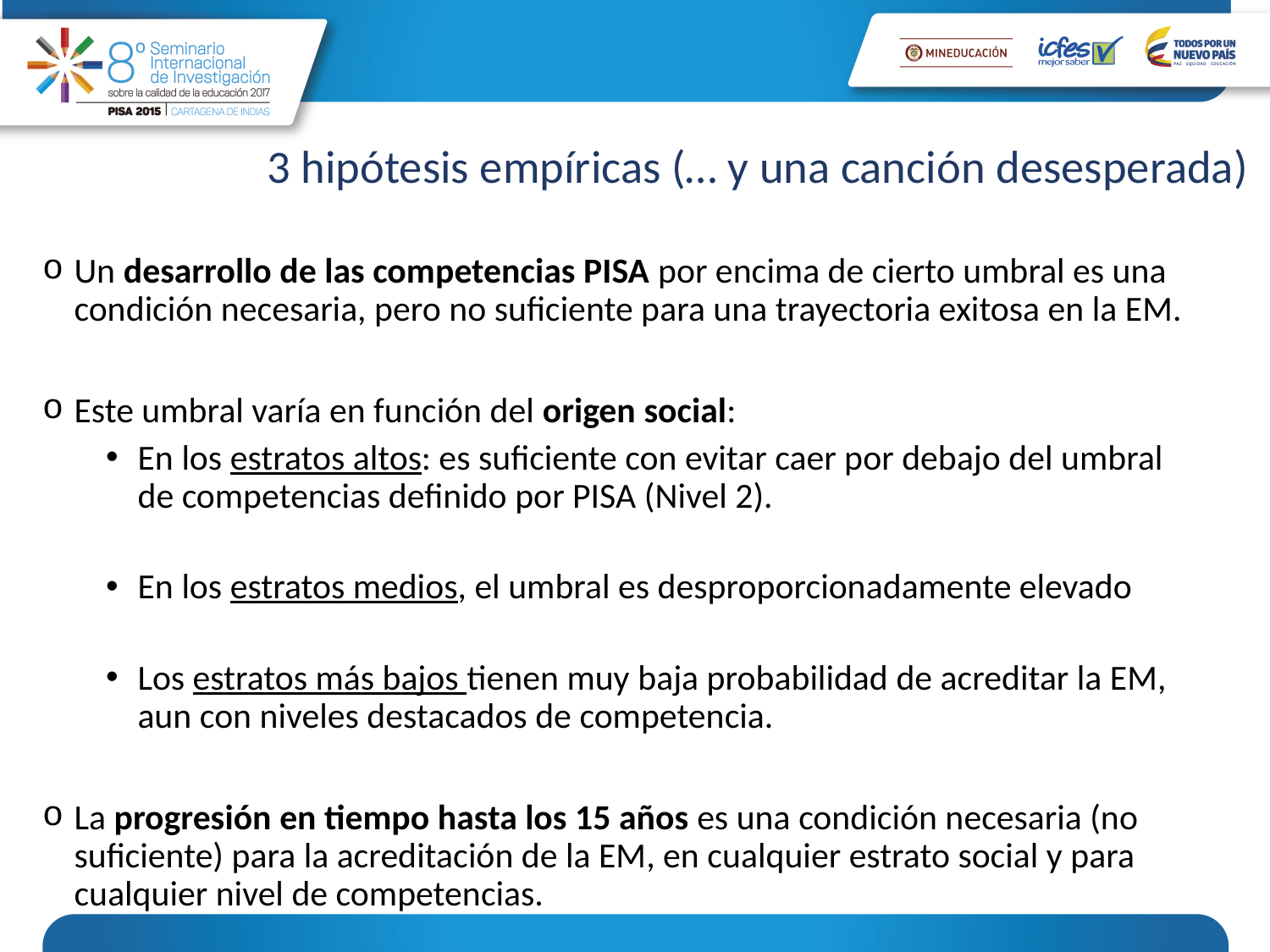

# 3 hipótesis empíricas (… y una canción desesperada)
Un desarrollo de las competencias PISA por encima de cierto umbral es una condición necesaria, pero no suficiente para una trayectoria exitosa en la EM.

Este umbral varía en función del origen social:
En los estratos altos: es suficiente con evitar caer por debajo del umbral de competencias definido por PISA (Nivel 2).

En los estratos medios, el umbral es desproporcionadamente elevado

Los estratos más bajos tienen muy baja probabilidad de acreditar la EM, aun con niveles destacados de competencia.

La progresión en tiempo hasta los 15 años es una condición necesaria (no suficiente) para la acreditación de la EM, en cualquier estrato social y para cualquier nivel de competencias.